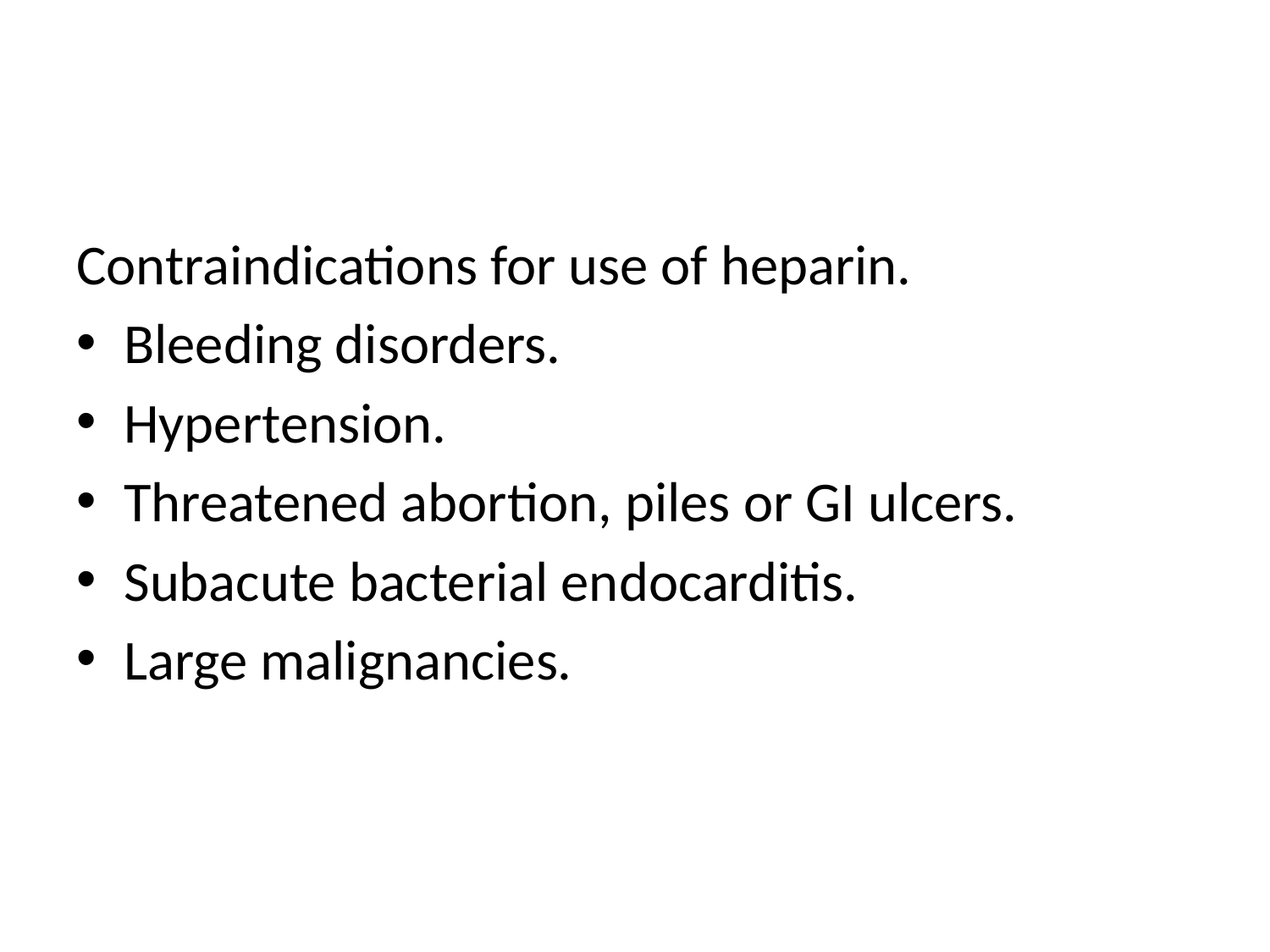

#
Contraindications for use of heparin.
Bleeding disorders.
Hypertension.
Threatened abortion, piles or GI ulcers.
Subacute bacterial endocarditis.
Large malignancies.